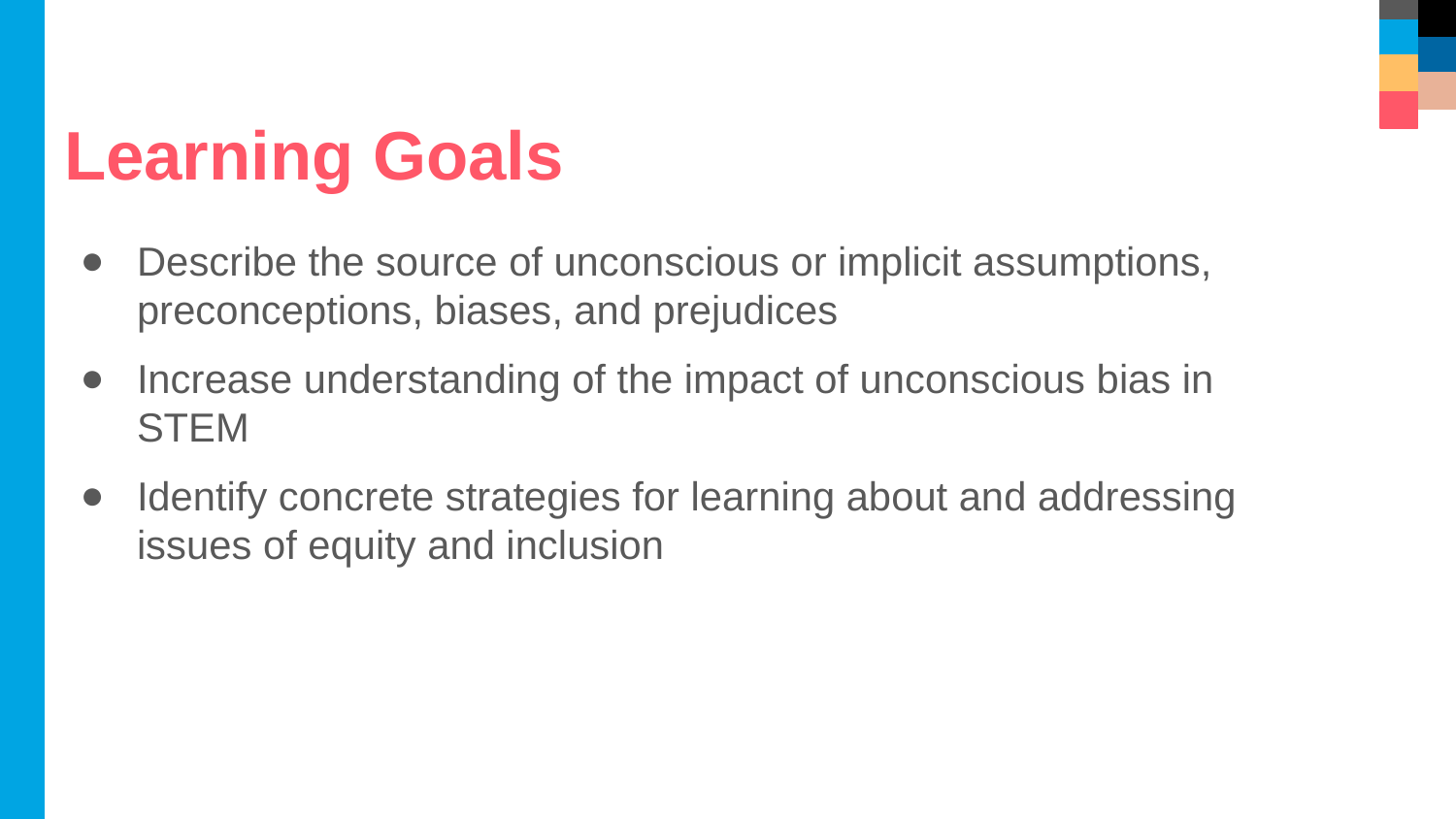

# Learning Goals
Describe the source of unconscious or implicit assumptions, preconceptions, biases, and prejudices
Increase understanding of the impact of unconscious bias in STEM
Identify concrete strategies for learning about and addressing issues of equity and inclusion